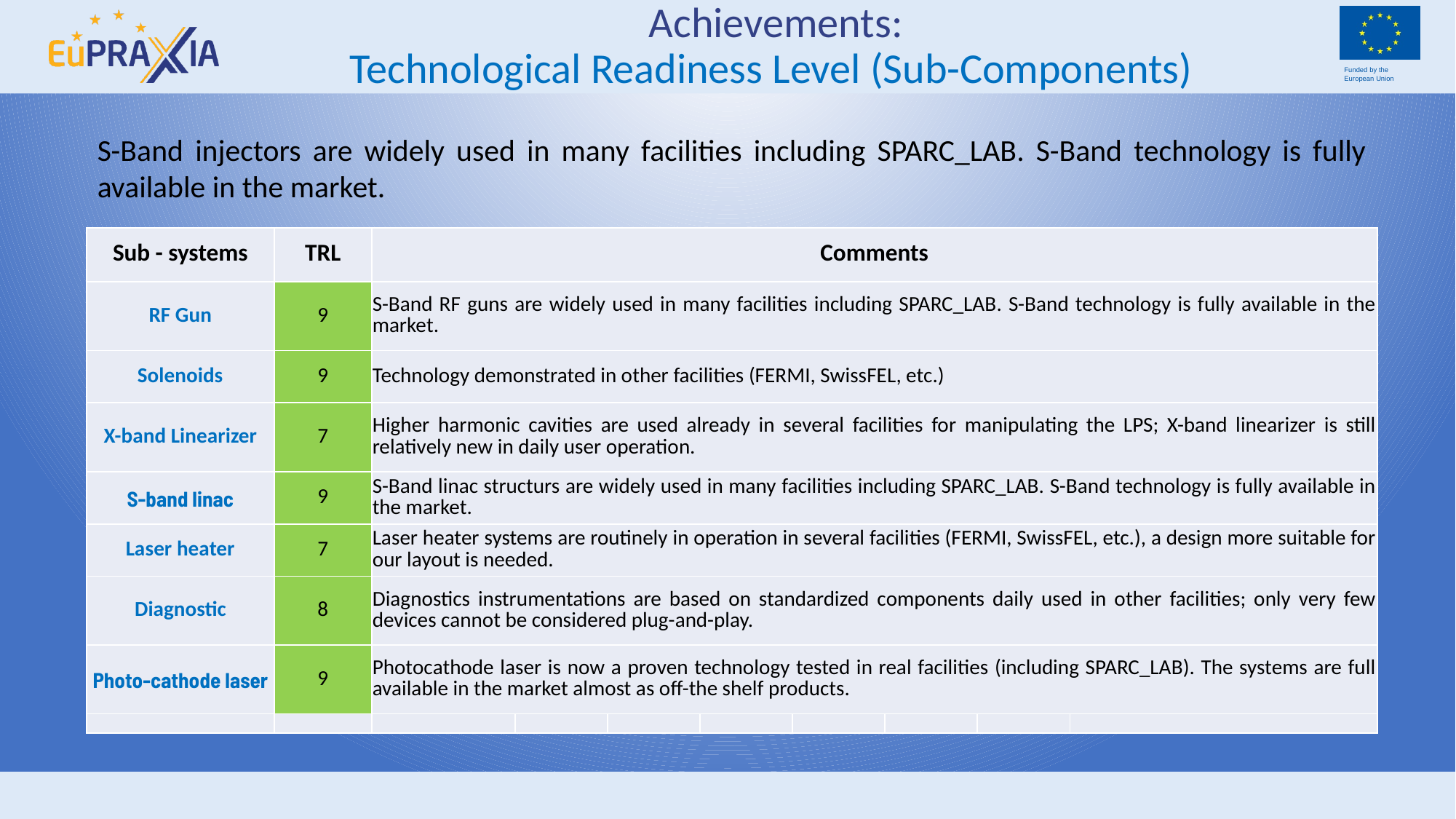

# Achievements: Technological Readiness Level (Sub-Components)
S-Band injectors are widely used in many facilities including SPARC_LAB. S-Band technology is fully available in the market.
| Sub - systems | TRL | Comments |  |  |  |  |  |  |  |
| --- | --- | --- | --- | --- | --- | --- | --- | --- | --- |
| RF Gun | 9 | S-Band RF guns are widely used in many facilities including SPARC\_LAB. S-Band technology is fully available in the market. |  |  |  |  |  |  |  |
| Solenoids | 9 | Technology demonstrated in other facilities (FERMI, SwissFEL, etc.) |  |  |  |  |  |  |  |
| X-band Linearizer | 7 | Higher harmonic cavities are used already in several facilities for manipulating the LPS; X-band linearizer is still relatively new in daily user operation. |  |  |  |  |  |  |  |
| S-band linac | 9 | S-Band linac structurs are widely used in many facilities including SPARC\_LAB. S-Band technology is fully available in the market. |  |  |  |  |  |  |  |
| Laser heater | 7 | Laser heater systems are routinely in operation in several facilities (FERMI, SwissFEL, etc.), a design more suitable for our layout is needed. |  |  |  |  |  |  |  |
| Diagnostic | 8 | Diagnostics instrumentations are based on standardized components daily used in other facilities; only very few devices cannot be considered plug-and-play. |  |  |  |  |  |  |  |
| Photo-cathode laser | 9 | Photocathode laser is now a proven technology tested in real facilities (including SPARC\_LAB). The systems are full available in the market almost as off-the shelf products. |  |  |  |  |  |  |  |
|  |  |  |  |  |  |  |  |  |  |